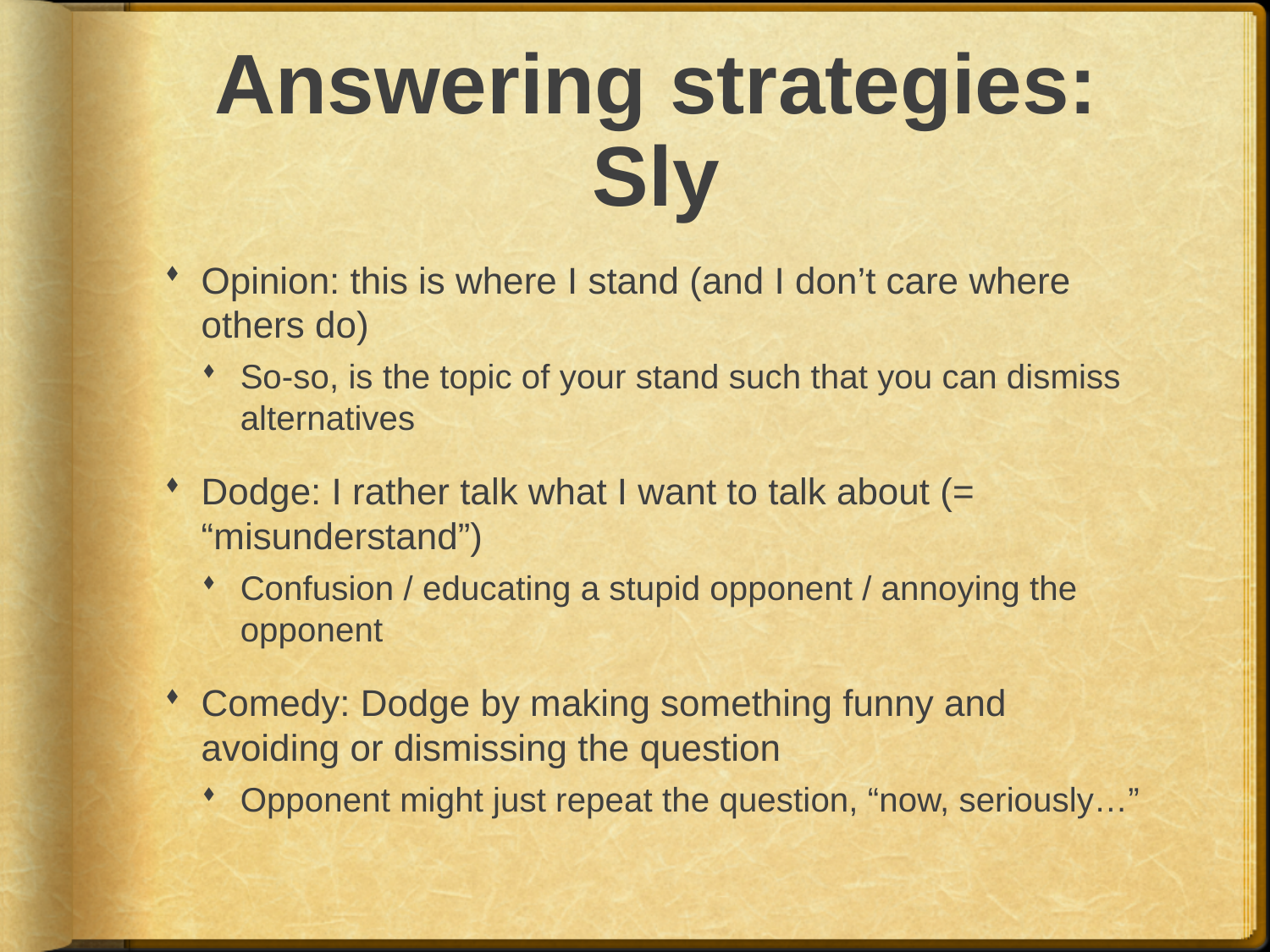

# Answering strategies: Sly
Opinion: this is where I stand (and I don’t care where others do)
So-so, is the topic of your stand such that you can dismiss alternatives
Dodge: I rather talk what I want to talk about (= “misunderstand”)
Confusion / educating a stupid opponent / annoying the opponent
Comedy: Dodge by making something funny and avoiding or dismissing the question
Opponent might just repeat the question, “now, seriously…”